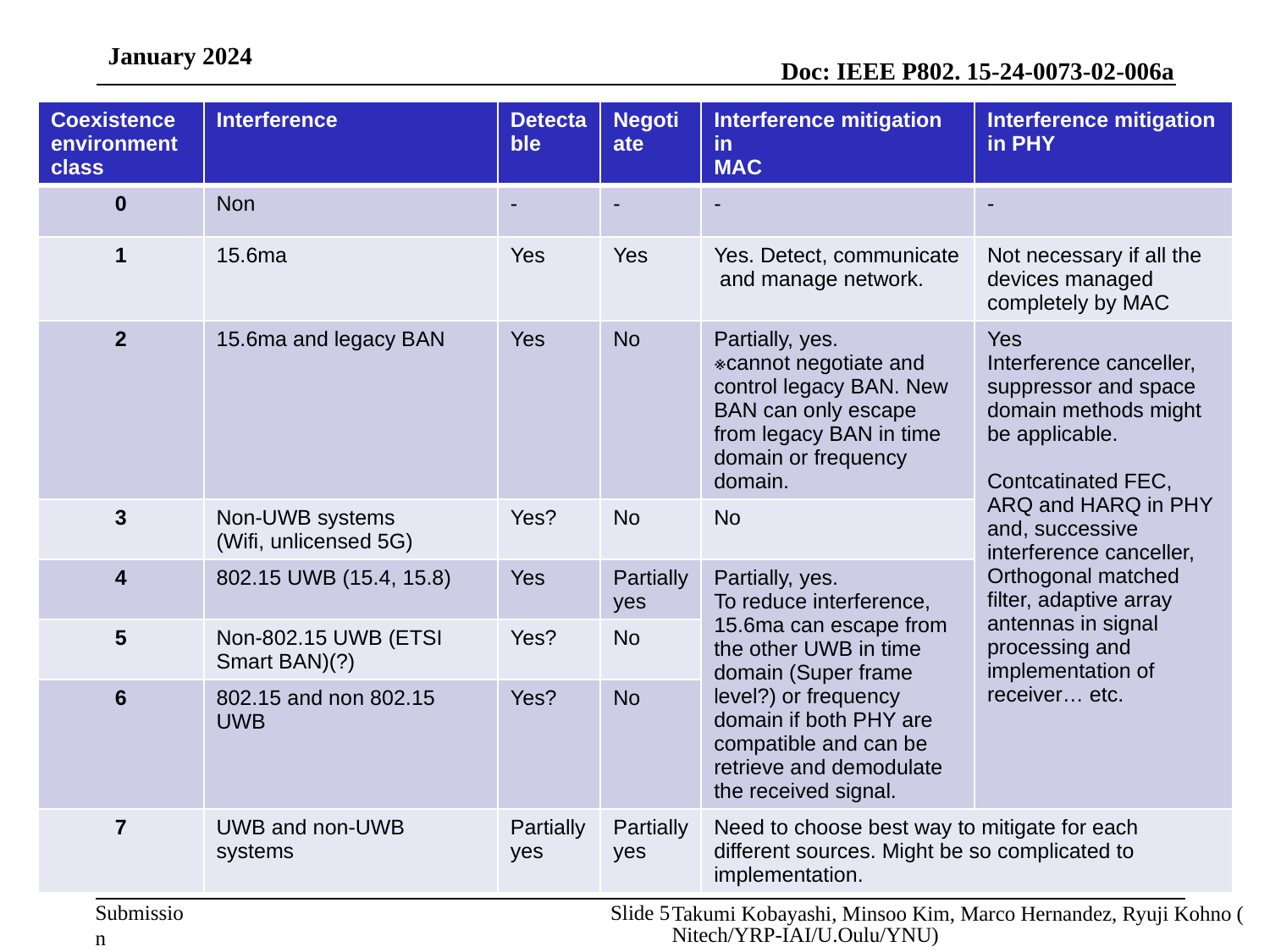

January 2024
| Coexistence environment class | Interference | Detectable | Negotiate | Interference mitigation in MAC | Interference mitigation in PHY |
| --- | --- | --- | --- | --- | --- |
| 0 | Non | - | - | - | - |
| 1 | 15.6ma | Yes | Yes | Yes. Detect, communicate and manage network. | Not necessary if all the devices managed completely by MAC |
| 2 | 15.6ma and legacy BAN | Yes | No | Partially, yes. ※cannot negotiate and control legacy BAN. New BAN can only escape from legacy BAN in time domain or frequency domain. | Yes Interference canceller, suppressor and space domain methods might be applicable. Contcatinated FEC, ARQ and HARQ in PHY and, successive interference canceller, Orthogonal matched filter, adaptive array antennas in signal processing and implementation of receiver… etc. |
| 3 | Non-UWB systems (Wifi, unlicensed 5G) | Yes? | No | No |  |
| 4 | 802.15 UWB (15.4, 15.8) | Yes | Partially yes | Partially, yes. To reduce interference, 15.6ma can escape from the other UWB in time domain (Super frame level?) or frequency domain if both PHY are compatible and can be retrieve and demodulate the received signal. |  |
| 5 | Non-802.15 UWB (ETSI Smart BAN)(?) | Yes? | No |  |  |
| 6 | 802.15 and non 802.15 UWB | Yes? | No |  |  |
| 7 | UWB and non-UWB systems | Partially yes | Partially yes | Need to choose best way to mitigate for each different sources. Might be so complicated to implementation. |  |
Takumi Kobayashi, Minsoo Kim, Marco Hernandez, Ryuji Kohno (Nitech/YRP-IAI/U.Oulu/YNU)
Slide 5